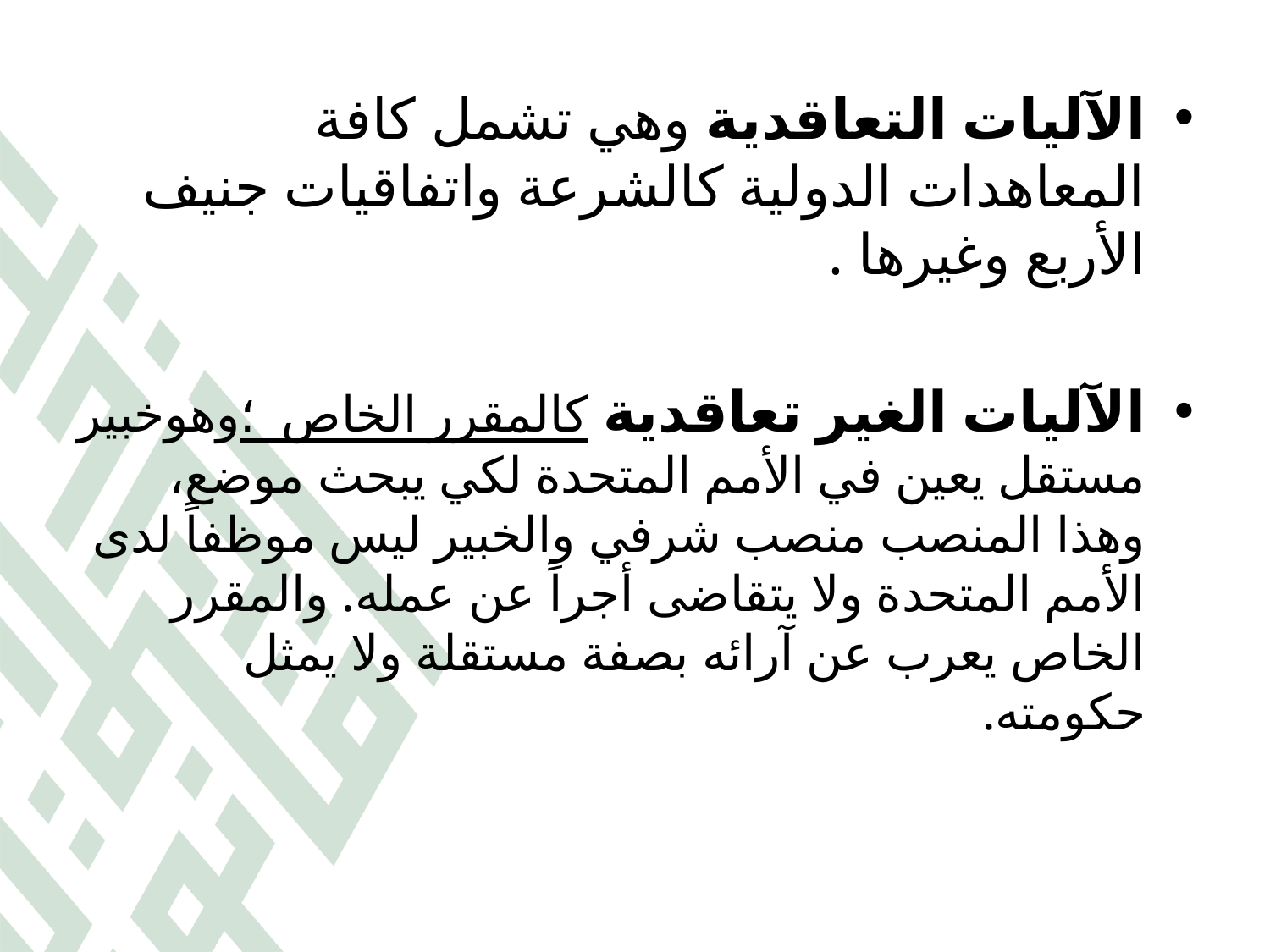

الآليات التعاقدية وهي تشمل كافة المعاهدات الدولية كالشرعة واتفاقيات جنيف الأربع وغيرها .

الآليات الغير تعاقدية كالمقرر الخاص  ؛وهوخبير مستقل يعين في الأمم المتحدة لكي يبحث موضع، وهذا المنصب منصب شرفي والخبير ليس موظفاً لدى الأمم المتحدة ولا يتقاضى أجراً عن عمله. والمقرر الخاص يعرب عن آرائه بصفة مستقلة ولا يمثل حكومته.